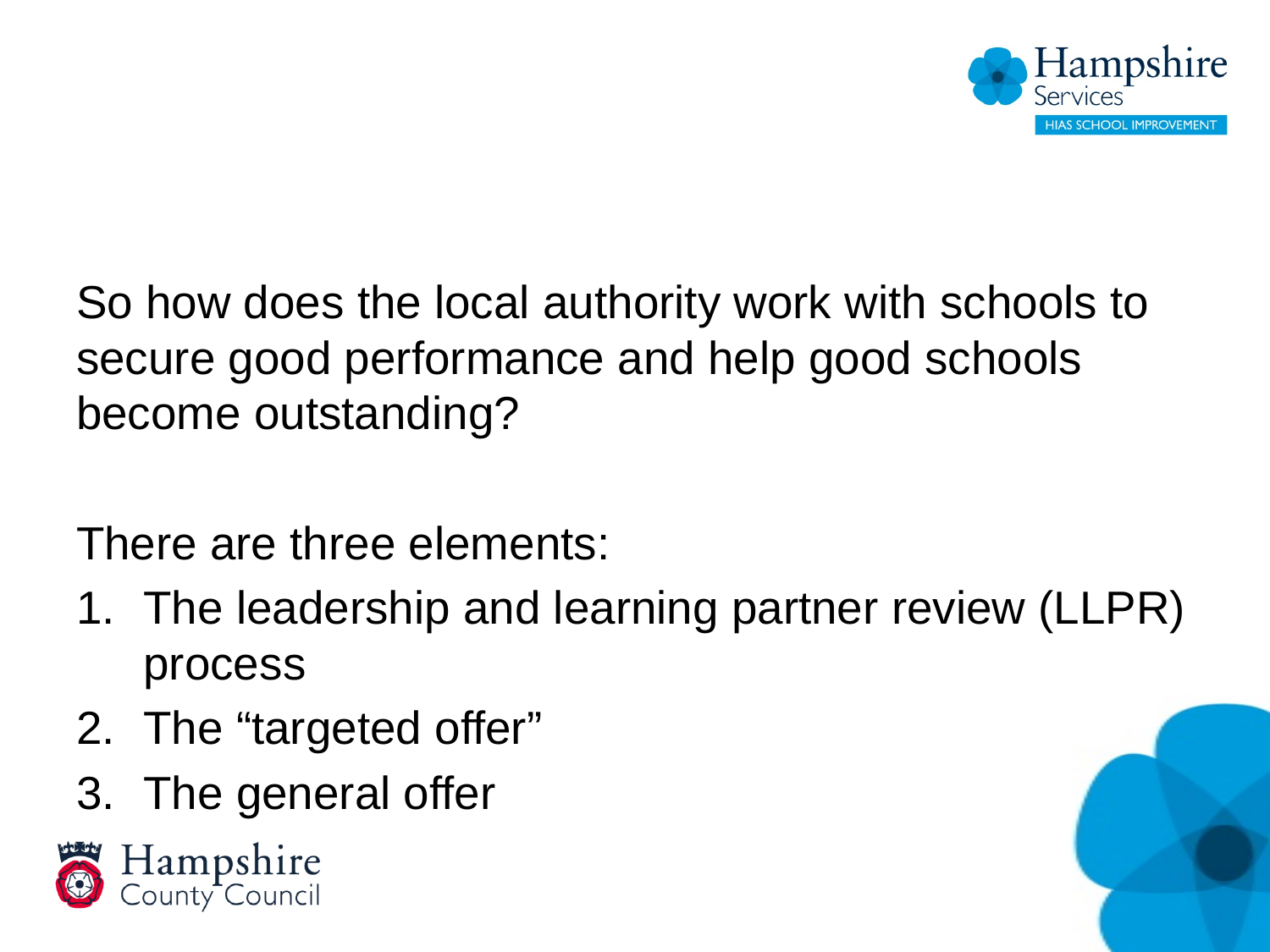

#
So how does the local authority work with schools to secure good performance and help good schools become outstanding?

There are three elements:
The leadership and learning partner review (LLPR) process
The “targeted offer”
The general offer